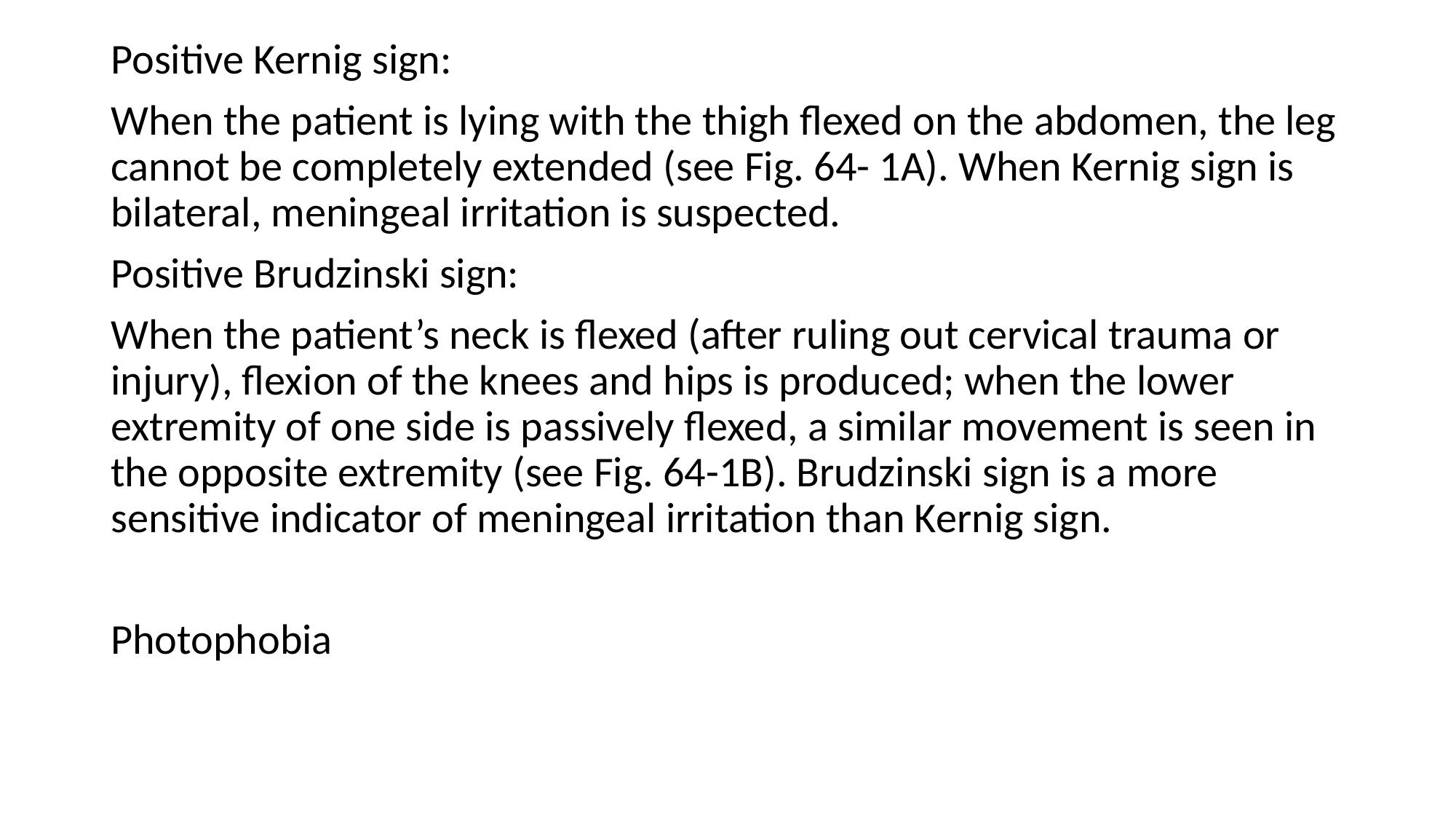

Positive Kernig sign:
When the patient is lying with the thigh flexed on the abdomen, the leg cannot be completely extended (see Fig. 64- 1A). When Kernig sign is bilateral, meningeal irritation is suspected.
Positive Brudzinski sign:
When the patient’s neck is flexed (after ruling out cervical trauma or injury), flexion of the knees and hips is produced; when the lower extremity of one side is passively flexed, a similar movement is seen in the opposite extremity (see Fig. 64-1B). Brudzinski sign is a more sensitive indicator of meningeal irritation than Kernig sign.

Photophobia